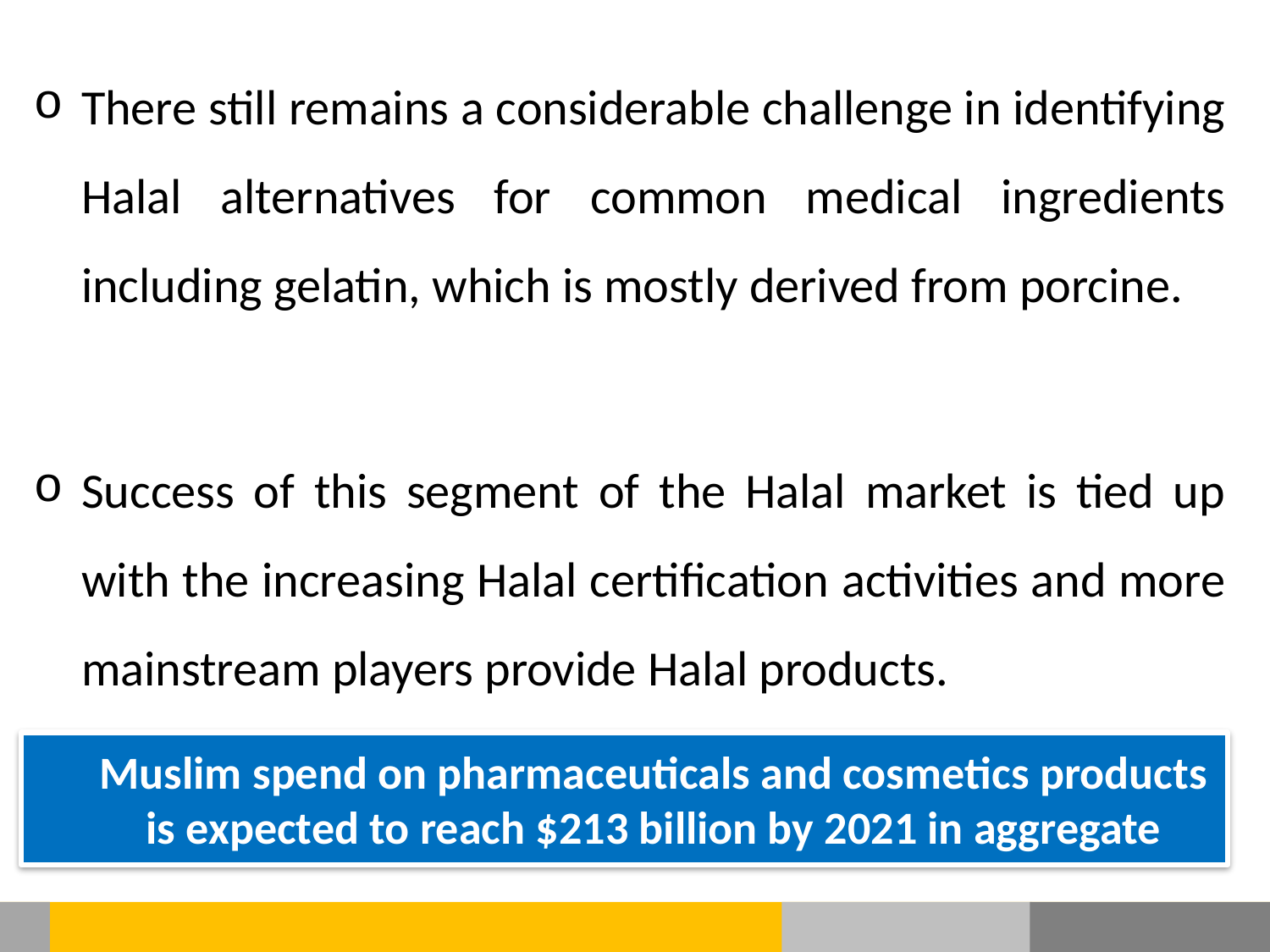

There still remains a considerable challenge in identifying Halal alternatives for common medical ingredients including gelatin, which is mostly derived from porcine.
Success of this segment of the Halal market is tied up with the increasing Halal certification activities and more mainstream players provide Halal products.
Muslim spend on pharmaceuticals and cosmetics products is expected to reach $213 billion by 2021 in aggregate